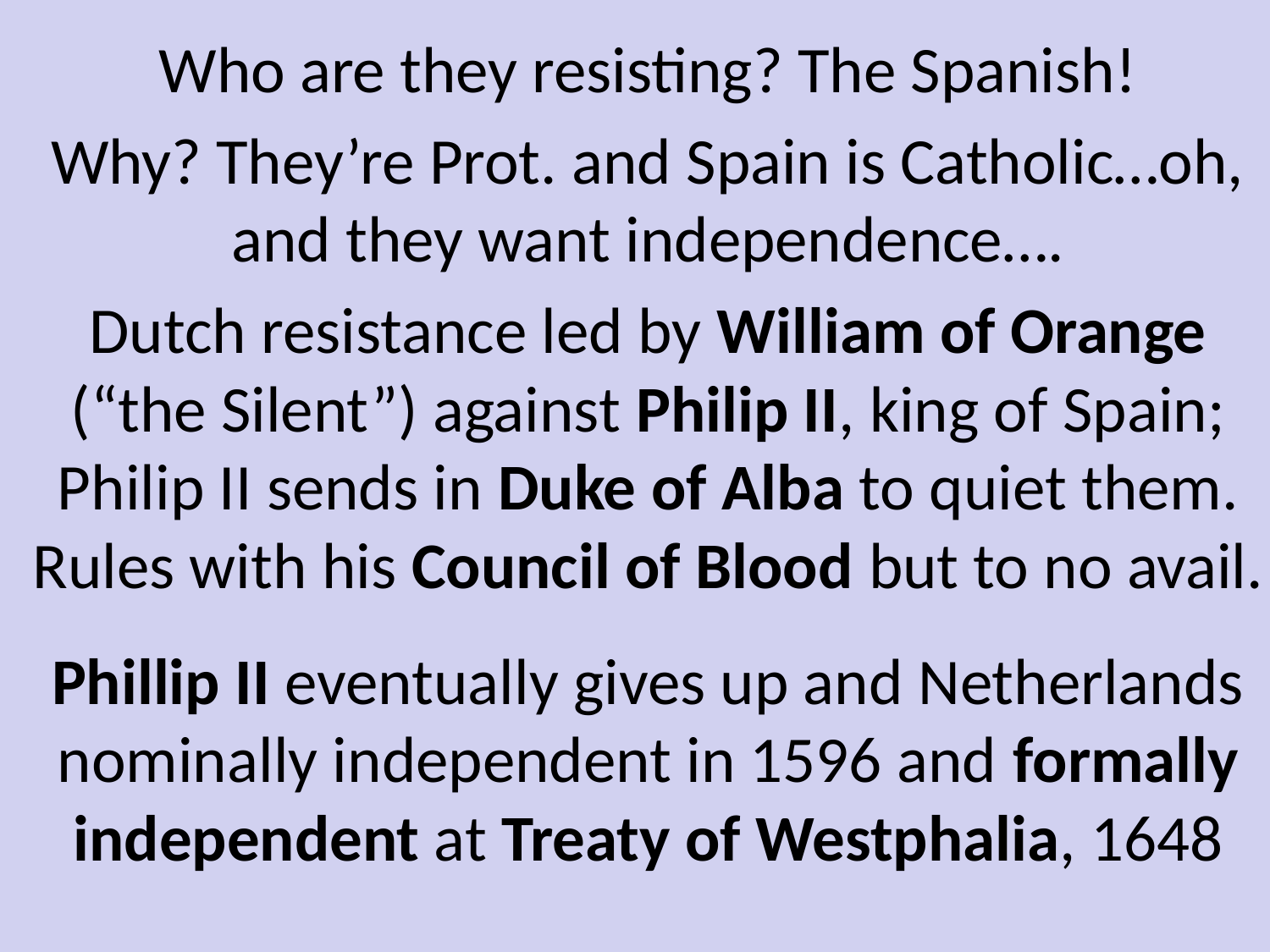

Who are they resisting? The Spanish!
Why? They’re Prot. and Spain is Catholic…oh, and they want independence….
Dutch resistance led by William of Orange (“the Silent”) against Philip II, king of Spain; Philip II sends in Duke of Alba to quiet them. Rules with his Council of Blood but to no avail.

Phillip II eventually gives up and Netherlands nominally independent in 1596 and formally independent at Treaty of Westphalia, 1648